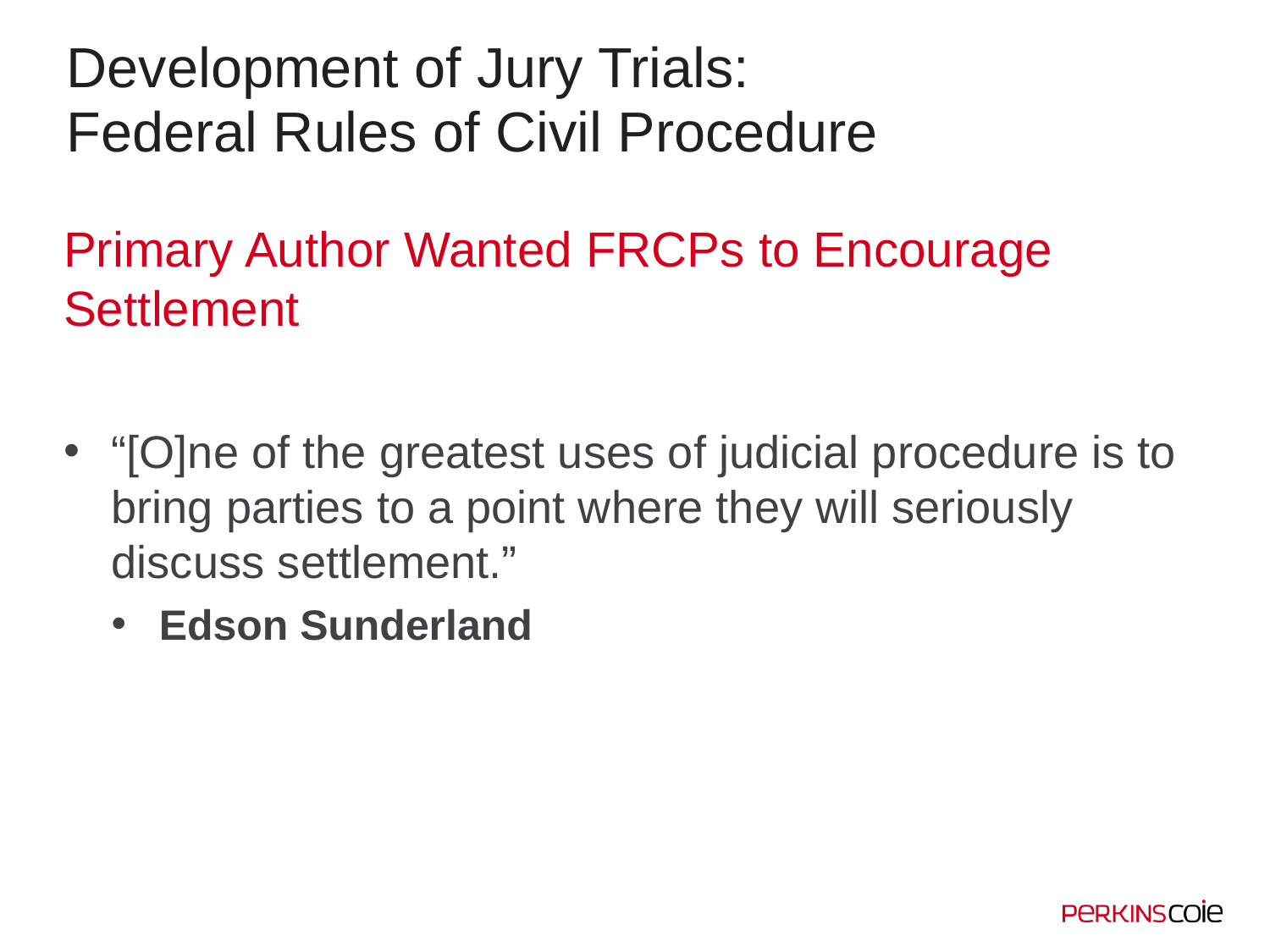

# Development of Jury Trials: Federal Rules of Civil Procedure
Primary Author Wanted FRCPs to Encourage Settlement

“[O]ne of the greatest uses of judicial procedure is to bring parties to a point where they will seriously discuss settlement.”
Edson Sunderland